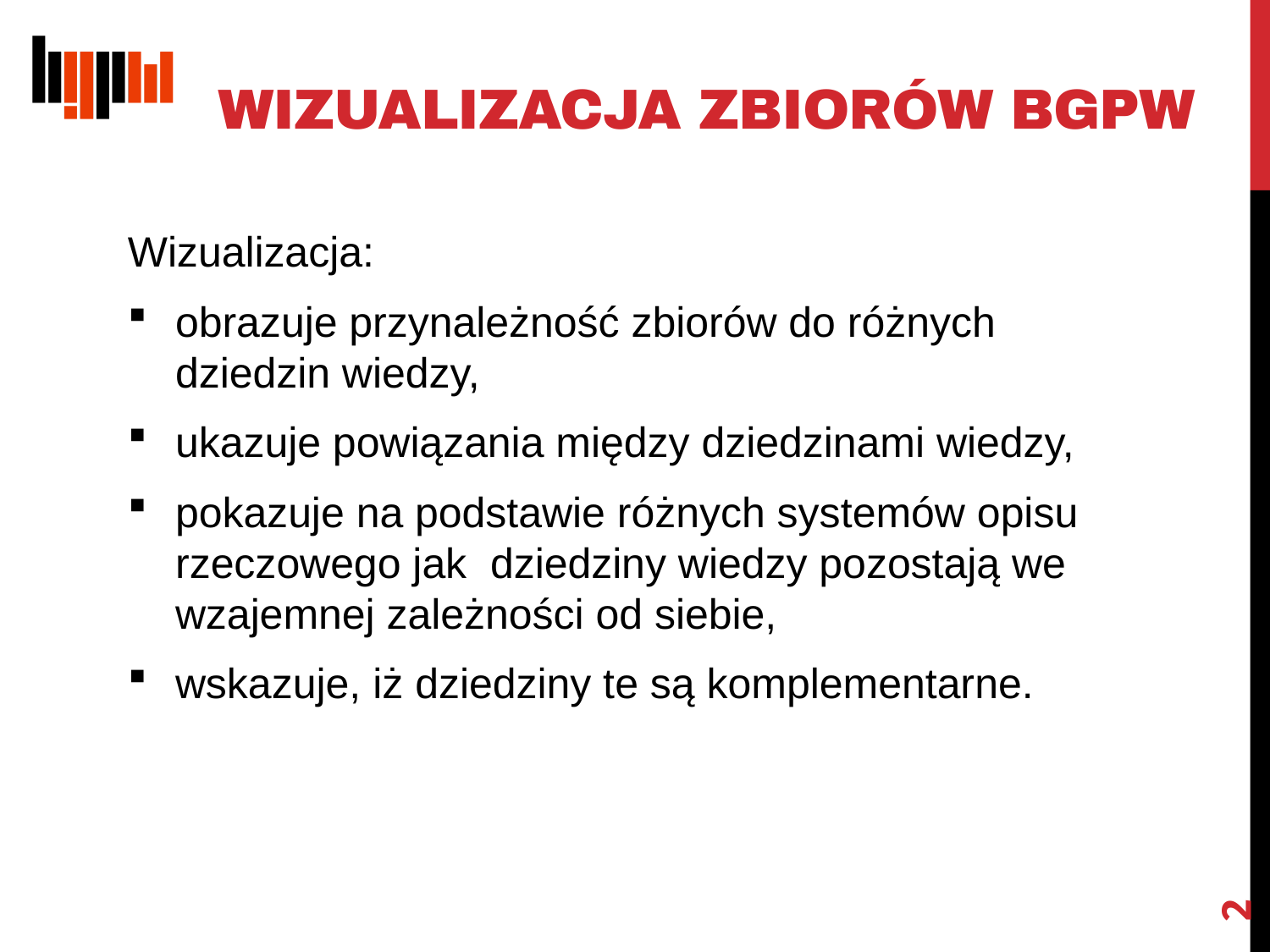

# Wizualizacja zbiorów BGPW
Wizualizacja:
obrazuje przynależność zbiorów do różnych dziedzin wiedzy,
ukazuje powiązania między dziedzinami wiedzy,
pokazuje na podstawie różnych systemów opisu rzeczowego jak  dziedziny wiedzy pozostają we wzajemnej zależności od siebie,
wskazuje, iż dziedziny te są komplementarne.

2